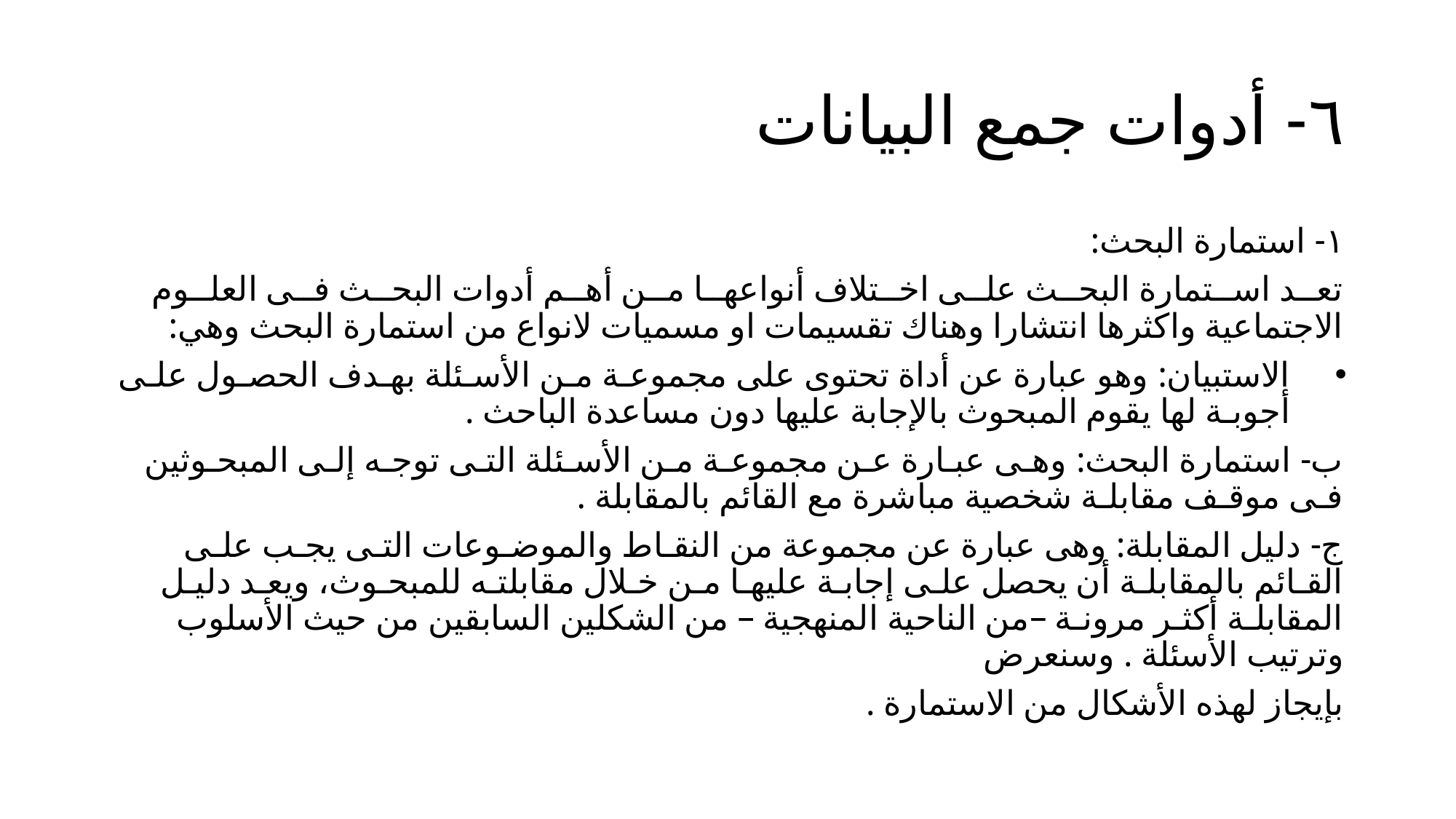

# ٦- أدوات جمع البيانات
١- استمارة البحث:
تعــد اســتمارة البحــث علــى اخــتلاف أنواعهــا مــن أهــم أدوات البحــث فــى العلــوم الاجتماعية واكثرها انتشارا وهناك تقسيمات او مسميات لانواع من استمارة البحث وهي:
الاستبيان: وهو عبارة عن أداة تحتوى على مجموعـة مـن الأسـئلة بهـدف الحصـول علـى أجوبـة لها يقوم المبحوث بالإجابة عليها دون مساعدة الباحث .
ب- استمارة البحث: وهـى عبـارة عـن مجموعـة مـن الأسـئلة التـى توجـه إلـى المبحـوثين فـى موقـف مقابلـة شخصية مباشرة مع القائم بالمقابلة .
ج- دليل المقابلة: وهى عبارة عن مجموعة من النقـاط والموضـوعات التـى يجـب علـى القـائم بالمقابلـة أن يحصل علـى إجابـة عليهـا مـن خـلال مقابلتـه للمبحـوث، ويعـد دليـل المقابلـة أكثـر مرونـة –من الناحية المنهجية – من الشكلين السابقين من حيث الأسلوب وترتيب الأسئلة . وسنعرض
بإيجاز لهذه الأشكال من الاستمارة .